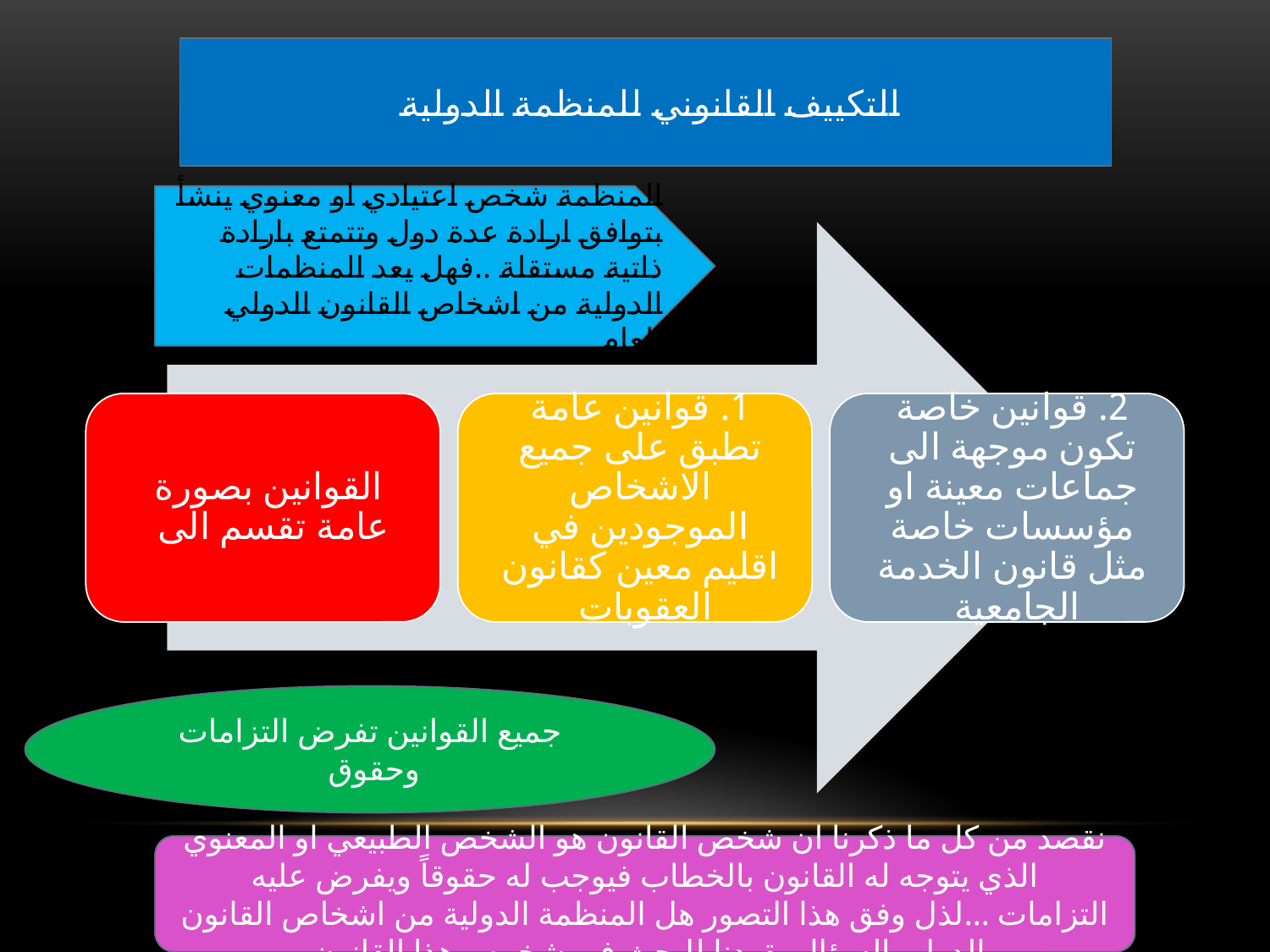

# التكييف القانوني للمنظمة الدولية
المنظمة شخص اعتيادي او معنوي ينشأ بتوافق ارادة عدة دول وتتمتع بارادة ذاتية مستقلة ..فهل يعد المنظمات الدولية من اشخاص القانون الدولي العام
القوانين بصورة عامة تقسم الى
1. قوانين عامة تطبق على جميع الاشخاص الموجودين في اقليم معين كقانون العقوبات
2. قوانين خاصة تكون موجهة الى جماعات معينة او مؤسسات خاصة مثل قانون الخدمة الجامعية
جميع القوانين تفرض التزامات وحقوق
نقصد من كل ما ذكرنا ان شخص القانون هو الشخص الطبيعي او المعنوي الذي يتوجه له القانون بالخطاب فيوجب له حقوقاً ويفرض عليه التزامات ...لذل وفق هذا التصور هل المنظمة الدولية من اشخاص القانون الدولي السؤال يقودنا للبحث في شخوص هذا القانون